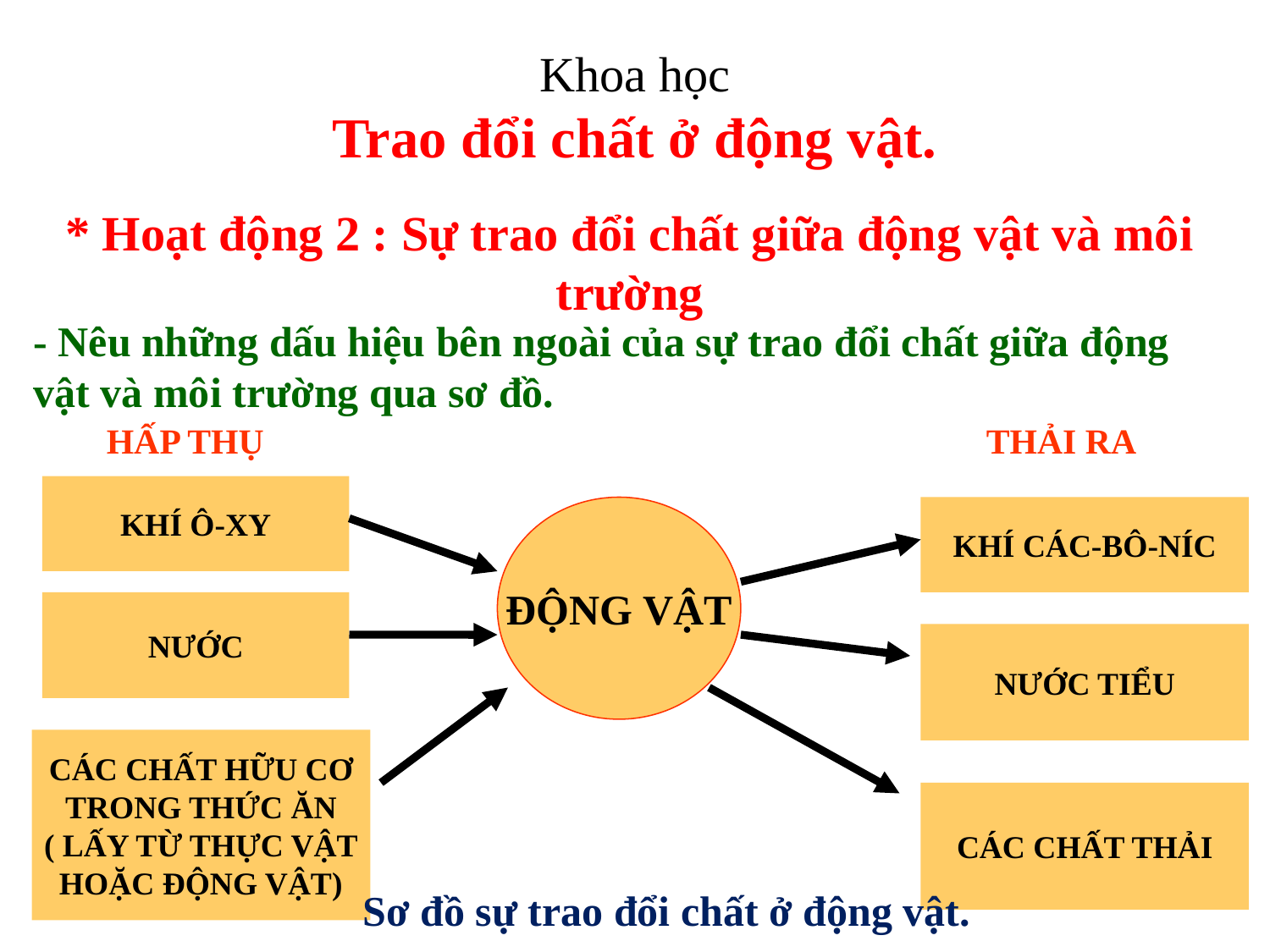

Khoa học
Trao đổi chất ở động vật.
* Hoạt động 2 : Sự trao đổi chất giữa động vật và môi trường
- Nêu những dấu hiệu bên ngoài của sự trao đổi chất giữa động vật và môi trường qua sơ đồ.
THẢI RA
KHÍ Ô-XY
ĐỘNG VẬT
KHÍ CÁC-BÔ-NÍC

NƯỚC
NƯỚC TIỂU

CÁC CHẤT HỮU CƠ
TRONG THỨC ĂN
( LẤY TỪ THỰC VẬT
HOẶC ĐỘNG VẬT)
CÁC CHẤT THẢI
       HẤP THỤ
Sơ đồ sự trao đổi chất ở động vật.